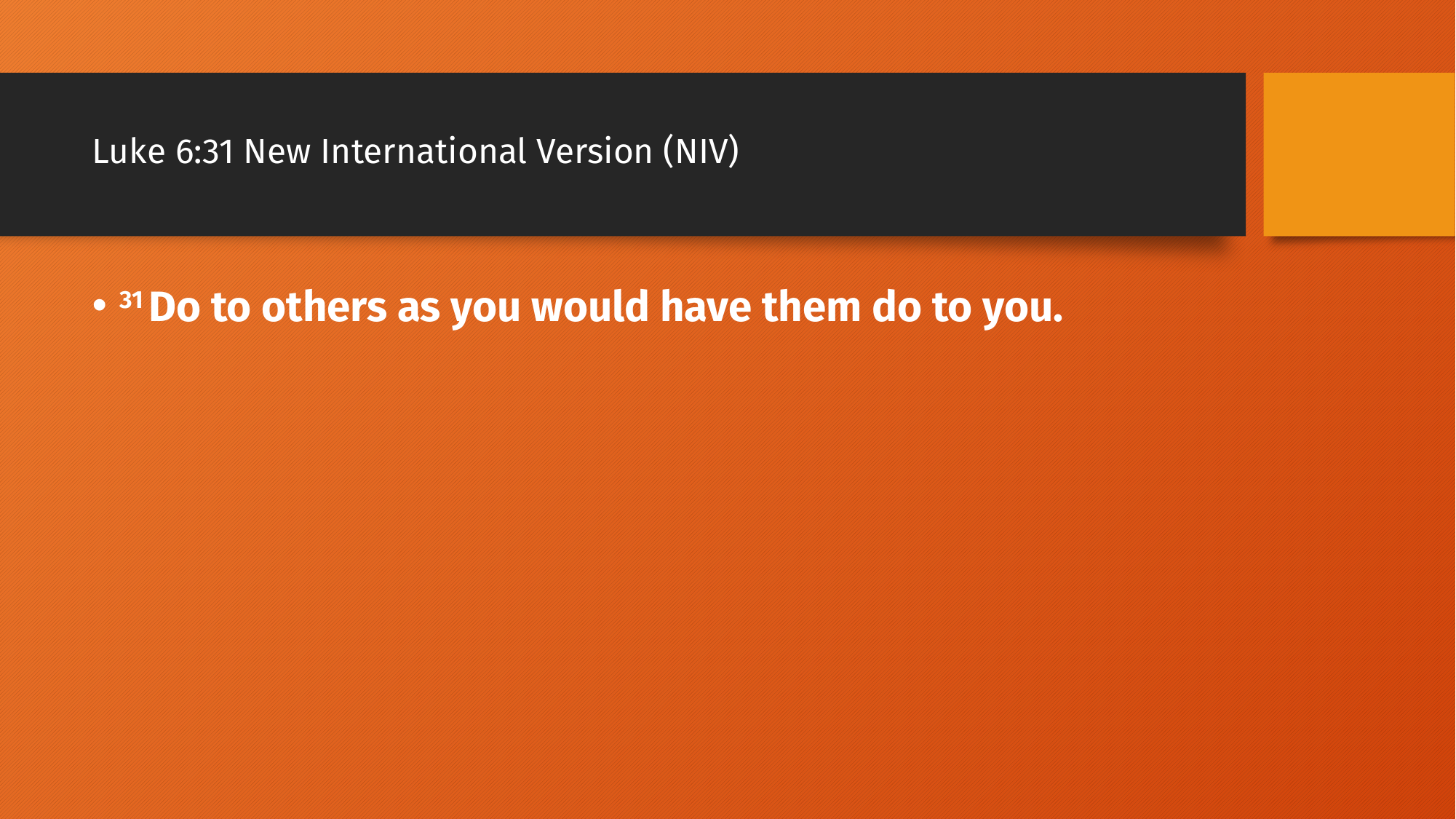

# Luke 6:31 New International Version (NIV)
31 Do to others as you would have them do to you.